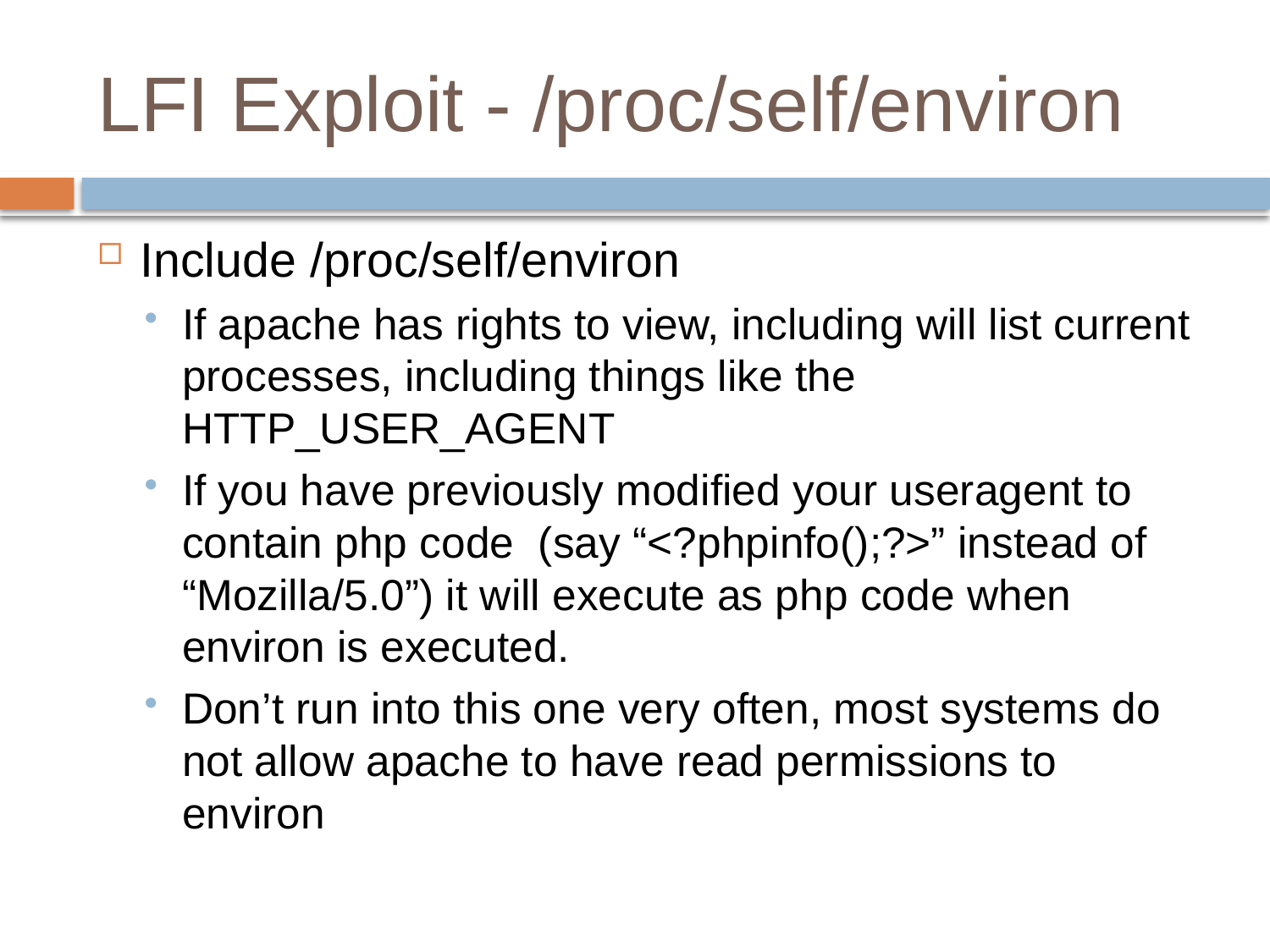

# LFI Exploit - /proc/self/environ
Include /proc/self/environ
If apache has rights to view, including will list current processes, including things like the HTTP_USER_AGENT
If you have previously modified your useragent to contain php code  (say “<?phpinfo();?>” instead of “Mozilla/5.0”) it will execute as php code when environ is executed.
Don’t run into this one very often, most systems do not allow apache to have read permissions to environ